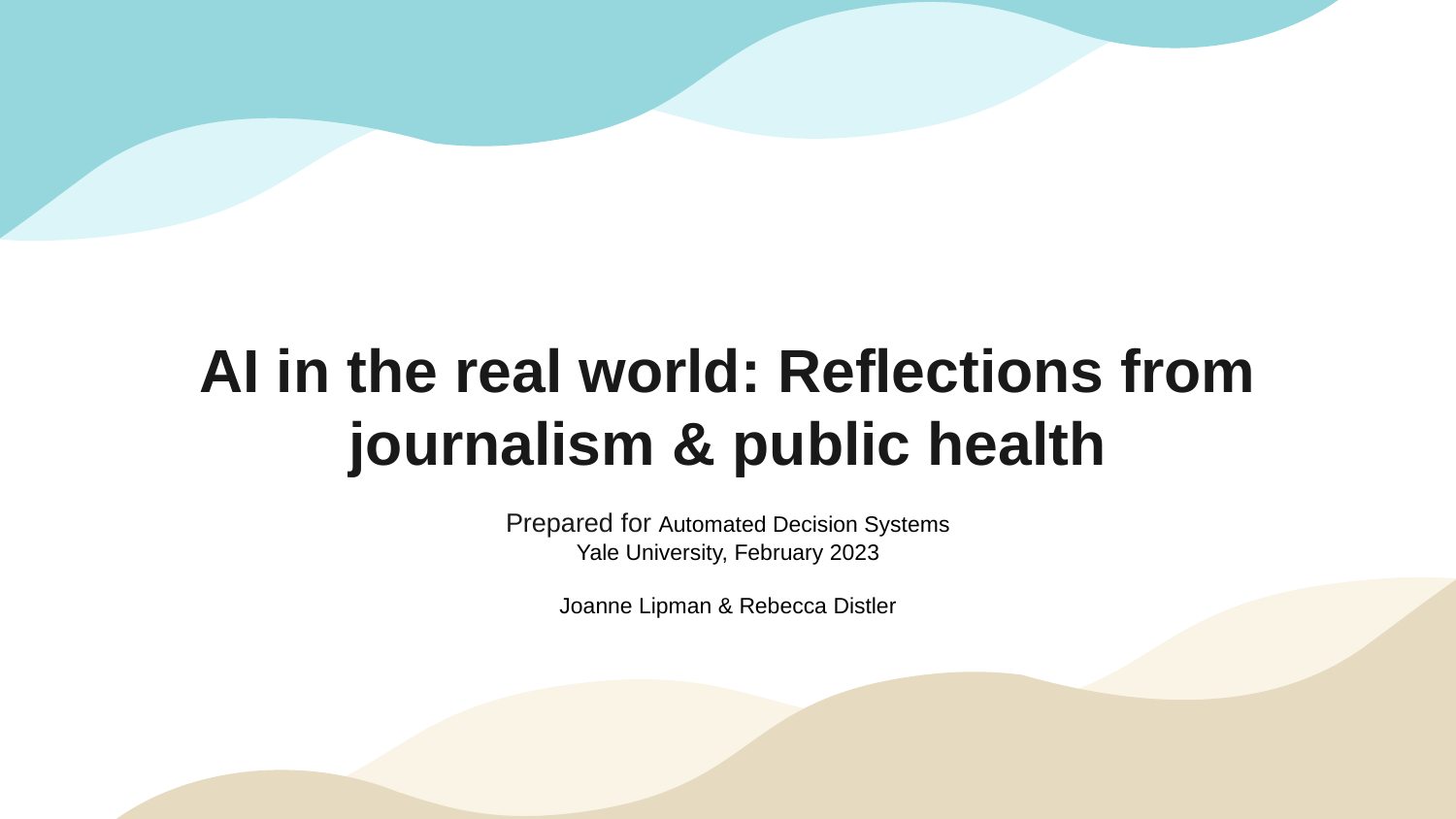

# AI in the real world: Reflections from journalism & public health
Prepared for Automated Decision Systems
Yale University, February 2023

Joanne Lipman & Rebecca Distler